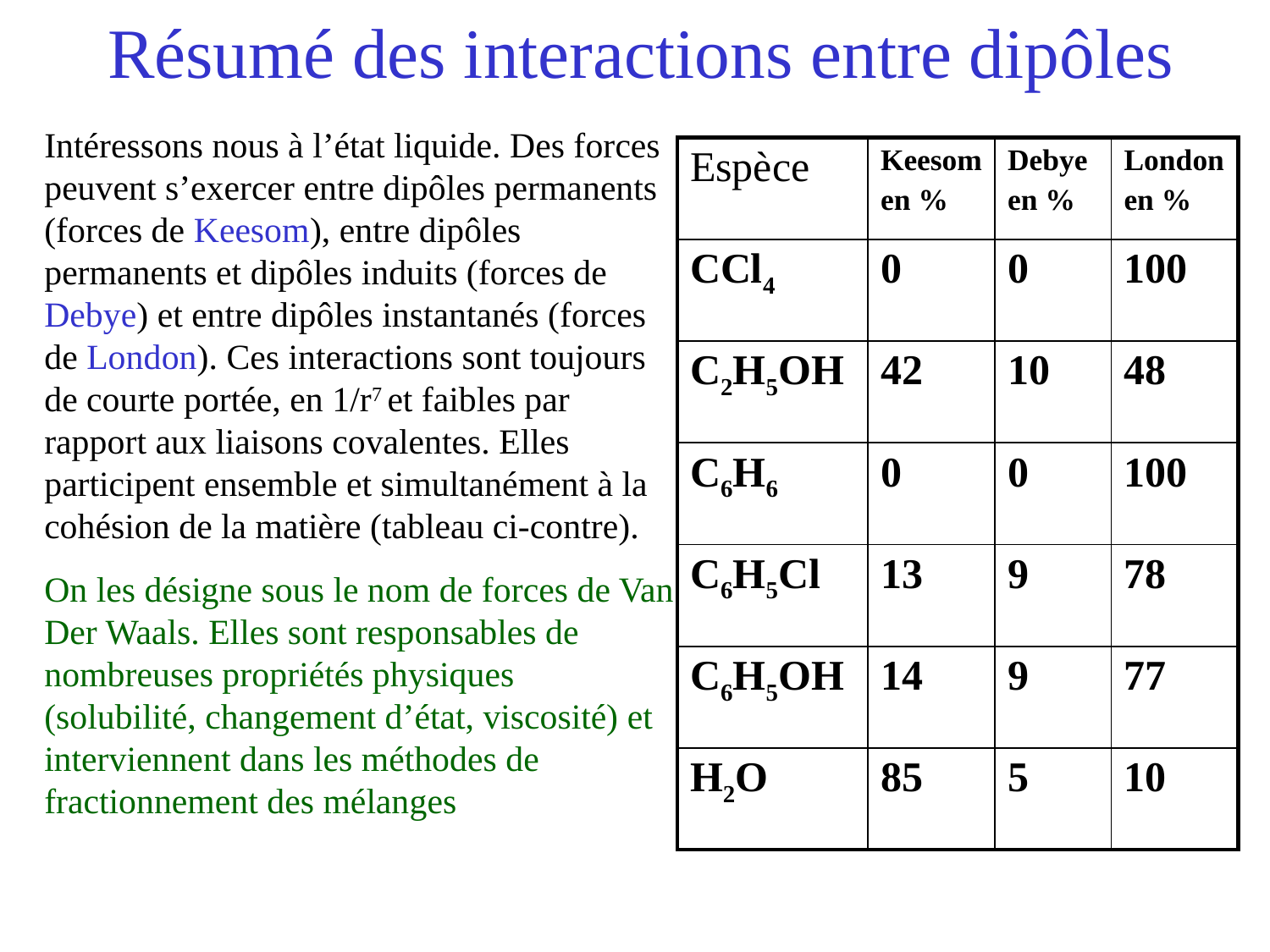

# Résumé des interactions entre dipôles
Intéressons nous à l’état liquide. Des forces peuvent s’exercer entre dipôles permanents (forces de Keesom), entre dipôles permanents et dipôles induits (forces de Debye) et entre dipôles instantanés (forces de London). Ces interactions sont toujours de courte portée, en 1/r7 et faibles par rapport aux liaisons covalentes. Elles participent ensemble et simultanément à la cohésion de la matière (tableau ci-contre).

On les désigne sous le nom de forces de Van Der Waals. Elles sont responsables de nombreuses propriétés physiques (solubilité, changement d’état, viscosité) et interviennent dans les méthodes de fractionnement des mélanges

| Espèce | Keesom en % | Debye en % | London en % |
| --- | --- | --- | --- |
| CCl4 | 0 | 0 | 100 |
| C2H5OH | 42 | 10 | 48 |
| C6H6 | 0 | 0 | 100 |
| C6H5Cl | 13 | 9 | 78 |
| C6H5OH | 14 | 9 | 77 |
| H2O | 85 | 5 | 10 |